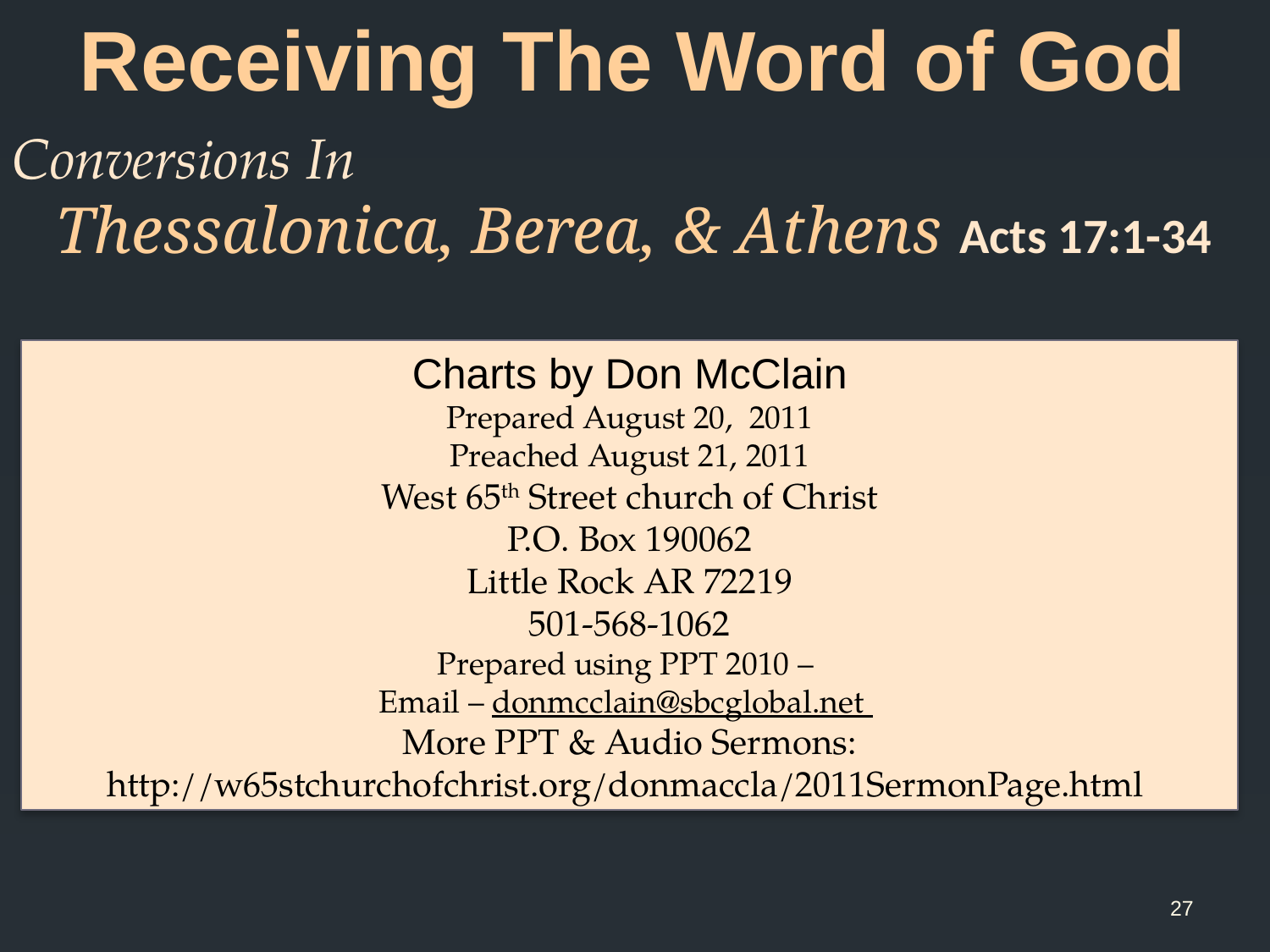

Receiving The Word of God
Conversions In
Thessalonica, Berea, & Athens Acts 17:1-34
Charts by Don McClain
Prepared August 20,  2011
Preached August 21, 2011
West 65th Street church of Christ
P.O. Box 190062
Little Rock AR 72219
501-568-1062
Prepared using PPT 2010 –
Email – donmcclain@sbcglobal.net
More PPT & Audio Sermons:
http://w65stchurchofchrist.org/donmaccla/2011SermonPage.html
27